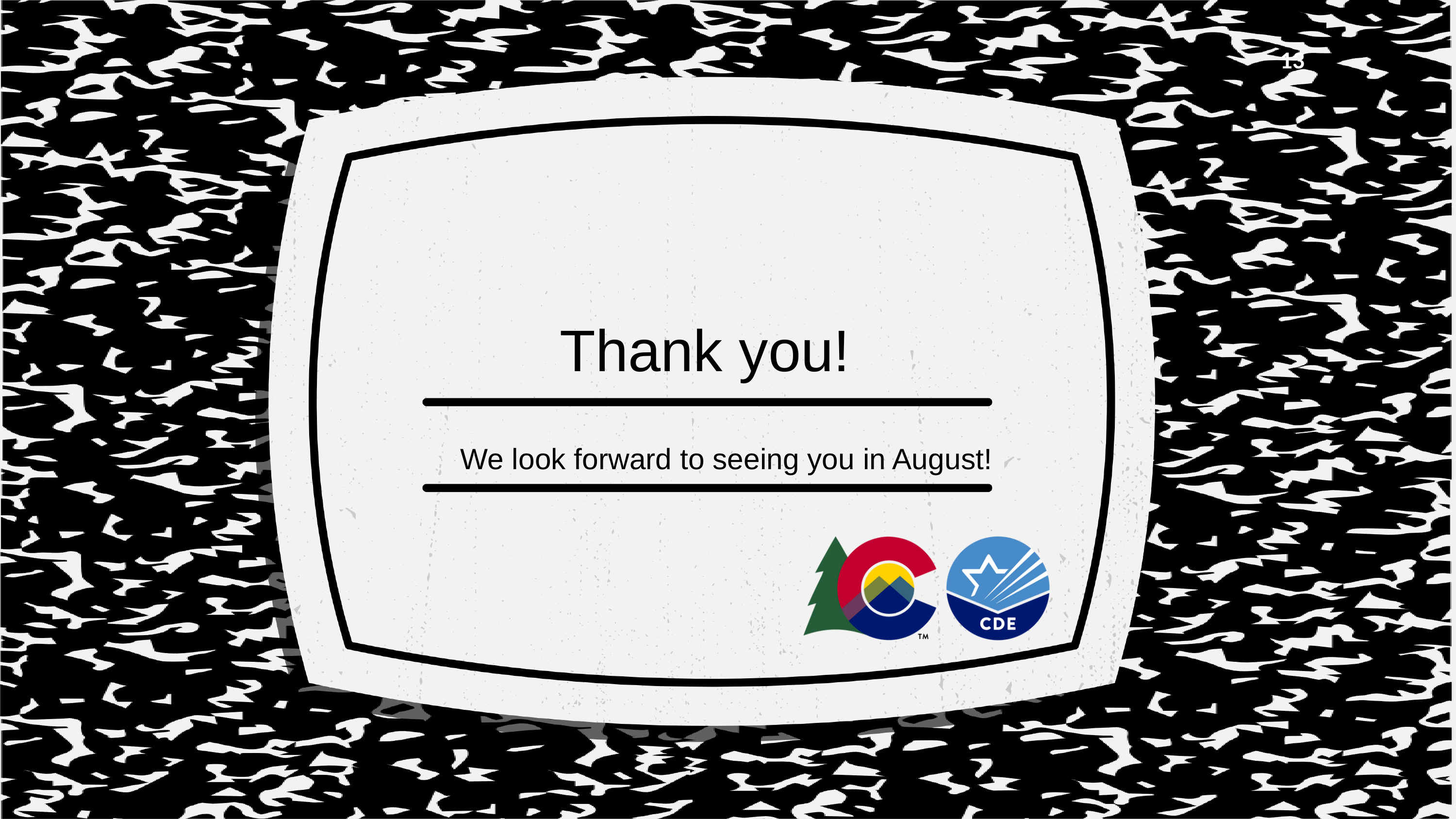

13

Thank you!
We look forward to seeing you in August!